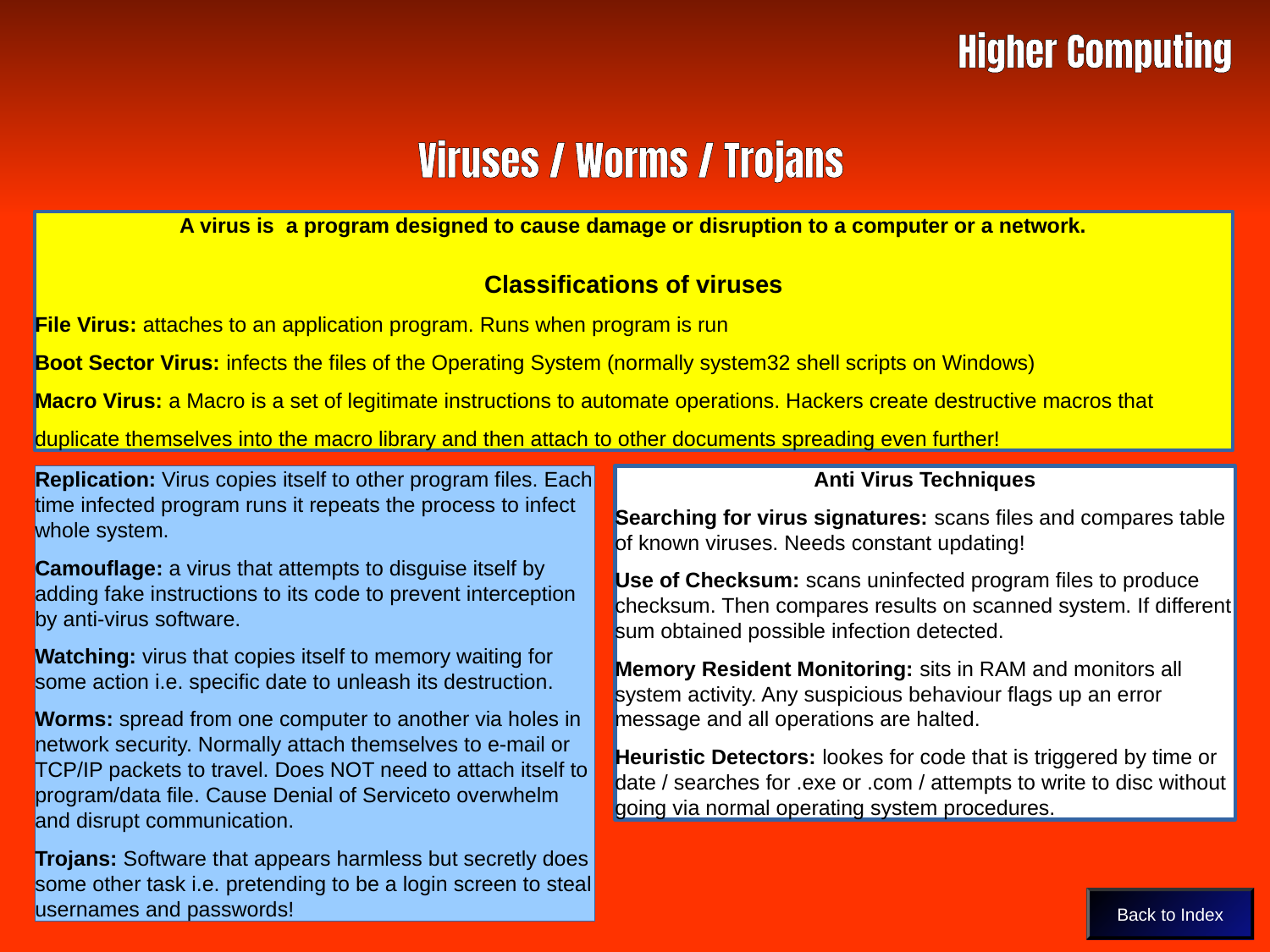

Higher Computing
# Viruses / Worms / Trojans
Viruses / Worms / Trojans
A virus is  a program designed to cause damage or disruption to a computer or a network.

Classifications of viruses
File Virus: attaches to an application program. Runs when program is run
Boot Sector Virus: infects the files of the Operating System (normally system32 shell scripts on Windows)
Macro Virus: a Macro is a set of legitimate instructions to automate operations. Hackers create destructive macros that duplicate themselves into the macro library and then attach to other documents spreading even further!
Replication: Virus copies itself to other program files. Each time infected program runs it repeats the process to infect whole system.
Camouflage: a virus that attempts to disguise itself by adding fake instructions to its code to prevent interception by anti-virus software.
Watching: virus that copies itself to memory waiting for some action i.e. specific date to unleash its destruction.
Worms: spread from one computer to another via holes in network security. Normally attach themselves to e-mail or TCP/IP packets to travel. Does NOT need to attach itself to program/data file. Cause Denial of Serviceto overwhelm and disrupt communication.
Trojans: Software that appears harmless but secretly does some other task i.e. pretending to be a login screen to steal usernames and passwords!
Anti Virus Techniques
Searching for virus signatures: scans files and compares table of known viruses. Needs constant updating!
Use of Checksum: scans uninfected program files to produce checksum. Then compares results on scanned system. If different sum obtained possible infection detected.
Memory Resident Monitoring: sits in RAM and monitors all system activity. Any suspicious behaviour flags up an error message and all operations are halted.
Heuristic Detectors: lookes for code that is triggered by time or date / searches for .exe or .com / attempts to write to disc without going via normal operating system procedures.

Back to Index